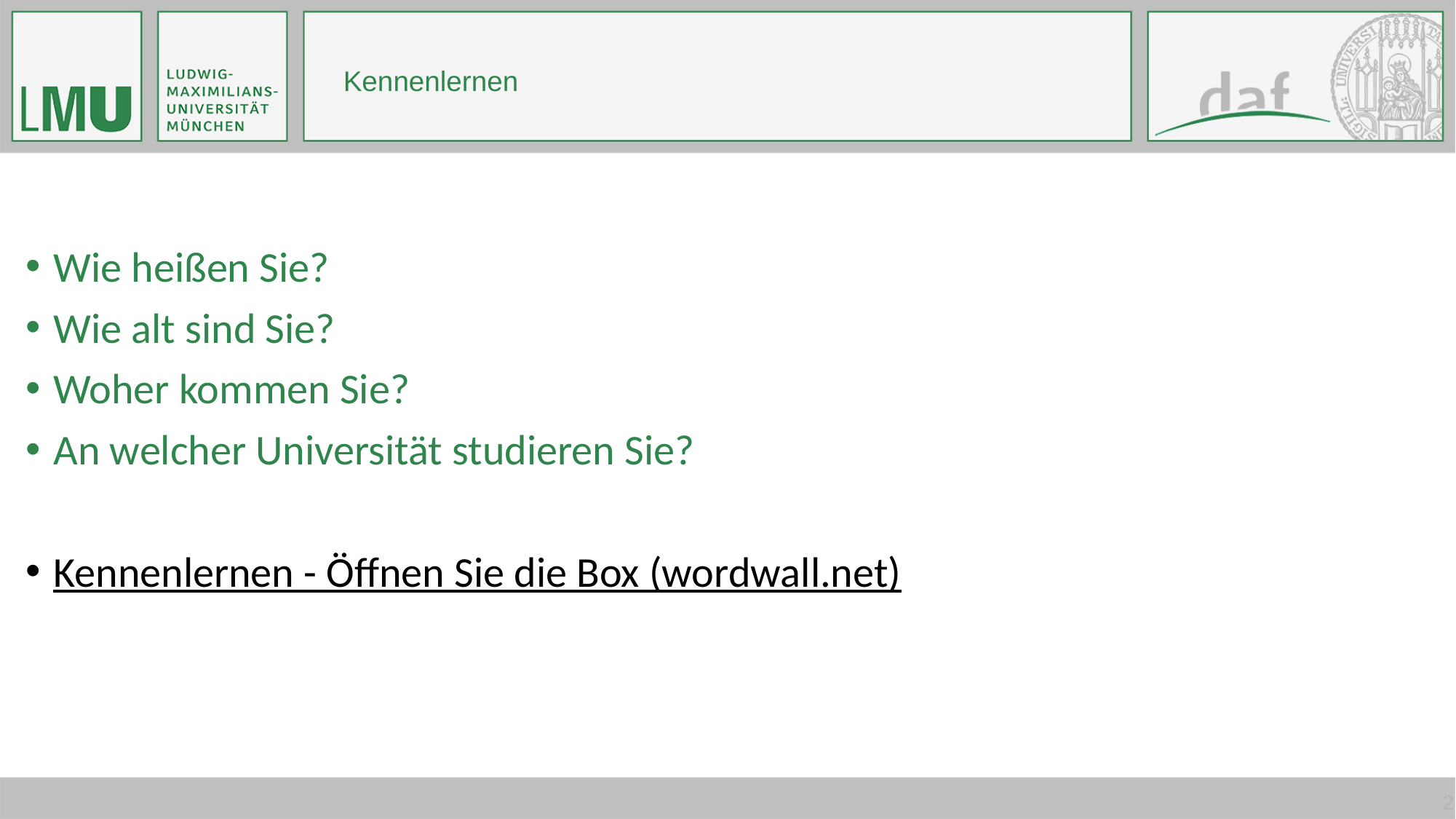

# Kennenlernen

Wie heißen Sie?
Wie alt sind Sie?
Woher kommen Sie?
An welcher Universität studieren Sie?

Kennenlernen - Öffnen Sie die Box (wordwall.net)

2